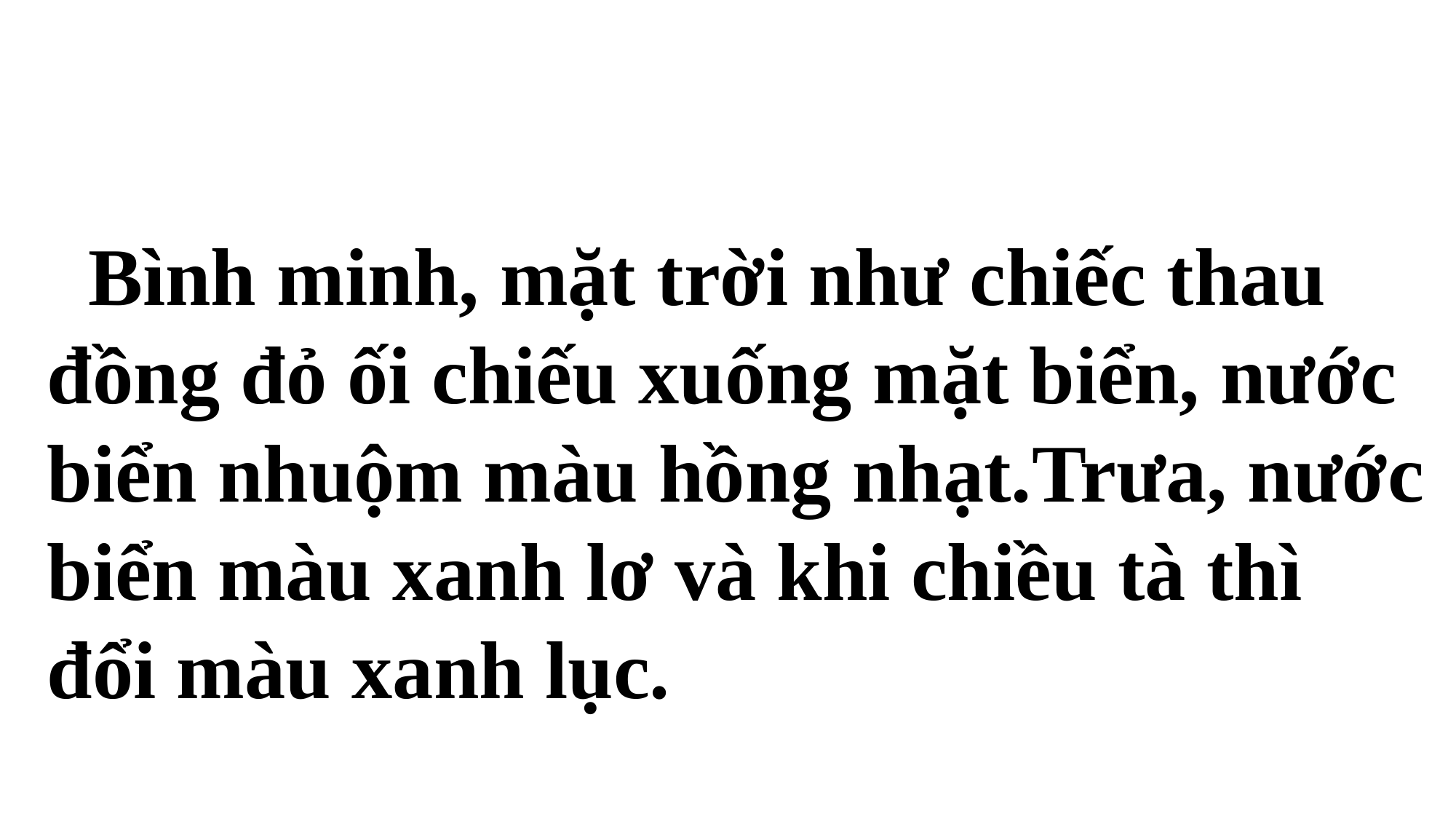

Bình minh, mặt trời như chiếc thau đồng đỏ ối chiếu xuống mặt biển, nước biển nhuộm màu hồng nhạt.Trưa, nước biển màu xanh lơ và khi chiều tà thì đổi màu xanh lục.